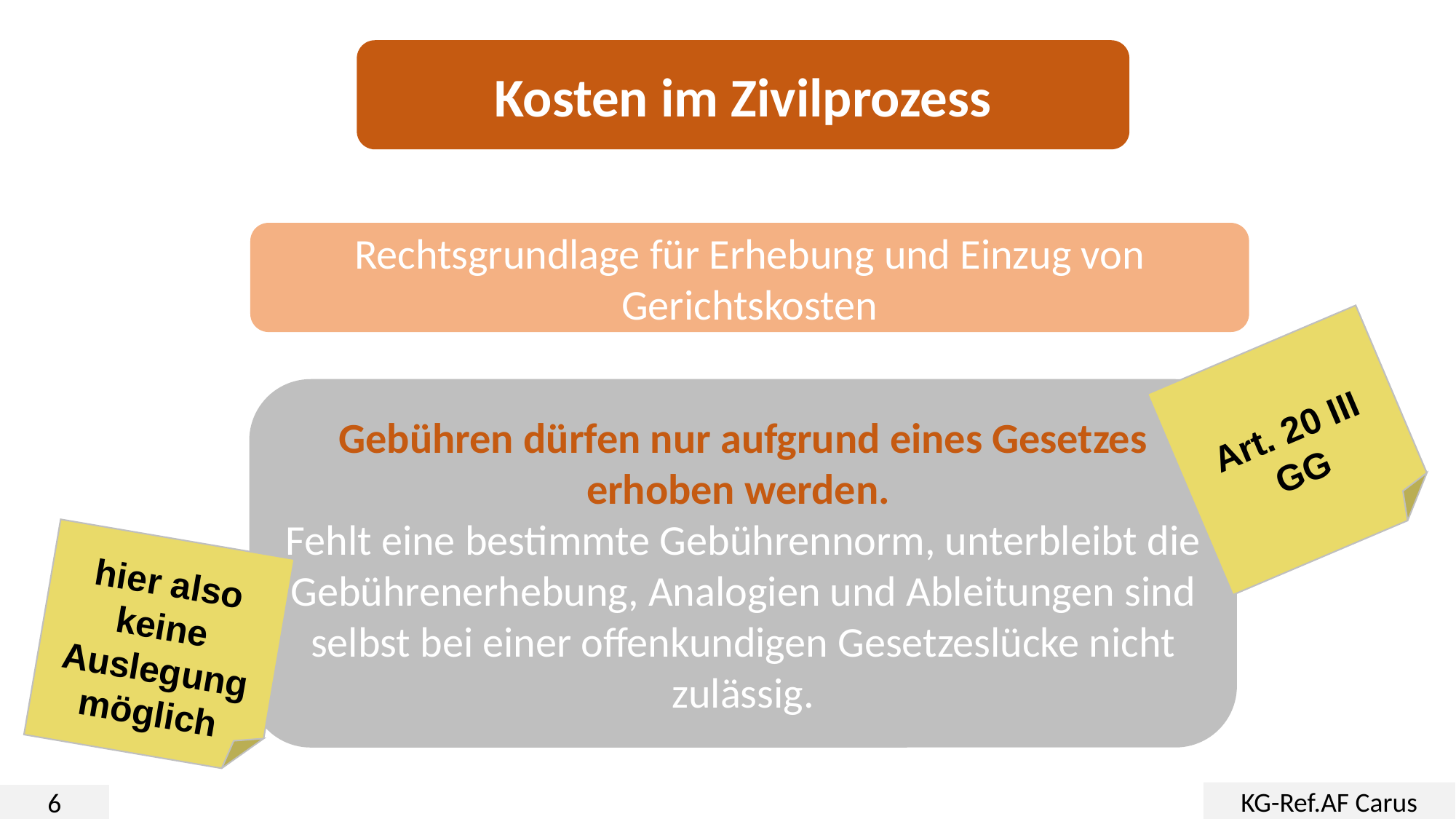

Kosten im Zivilprozess
Rechtsgrundlage für Erhebung und Einzug von Gerichtskosten

Art. 20 III GG
Gebühren dürfen nur aufgrund eines Gesetzes erhoben werden.
Fehlt eine bestimmte Gebührennorm, unterbleibt die Gebührenerhebung, Analogien und Ableitungen sind selbst bei einer offenkundigen Gesetzeslücke nicht zulässig.

hier also keine Auslegung möglich
KG-Ref.AF Carus
6